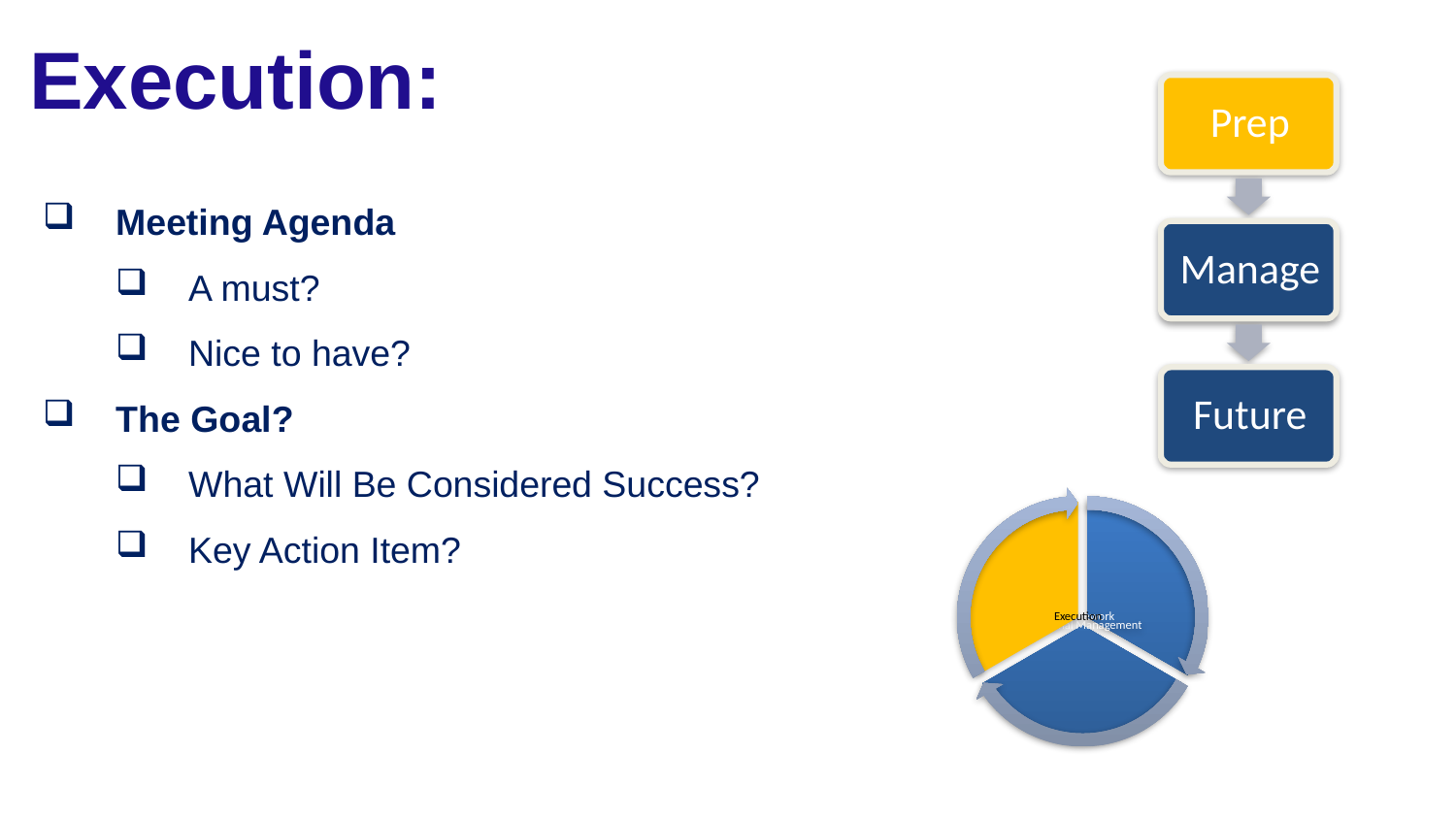

Execution:
Prep

Manage

Future
Meeting Agenda
A must?
Nice to have?
The Goal?
What Will Be Considered Success?
Key Action Item?
Homework
Emotional Management
Execution